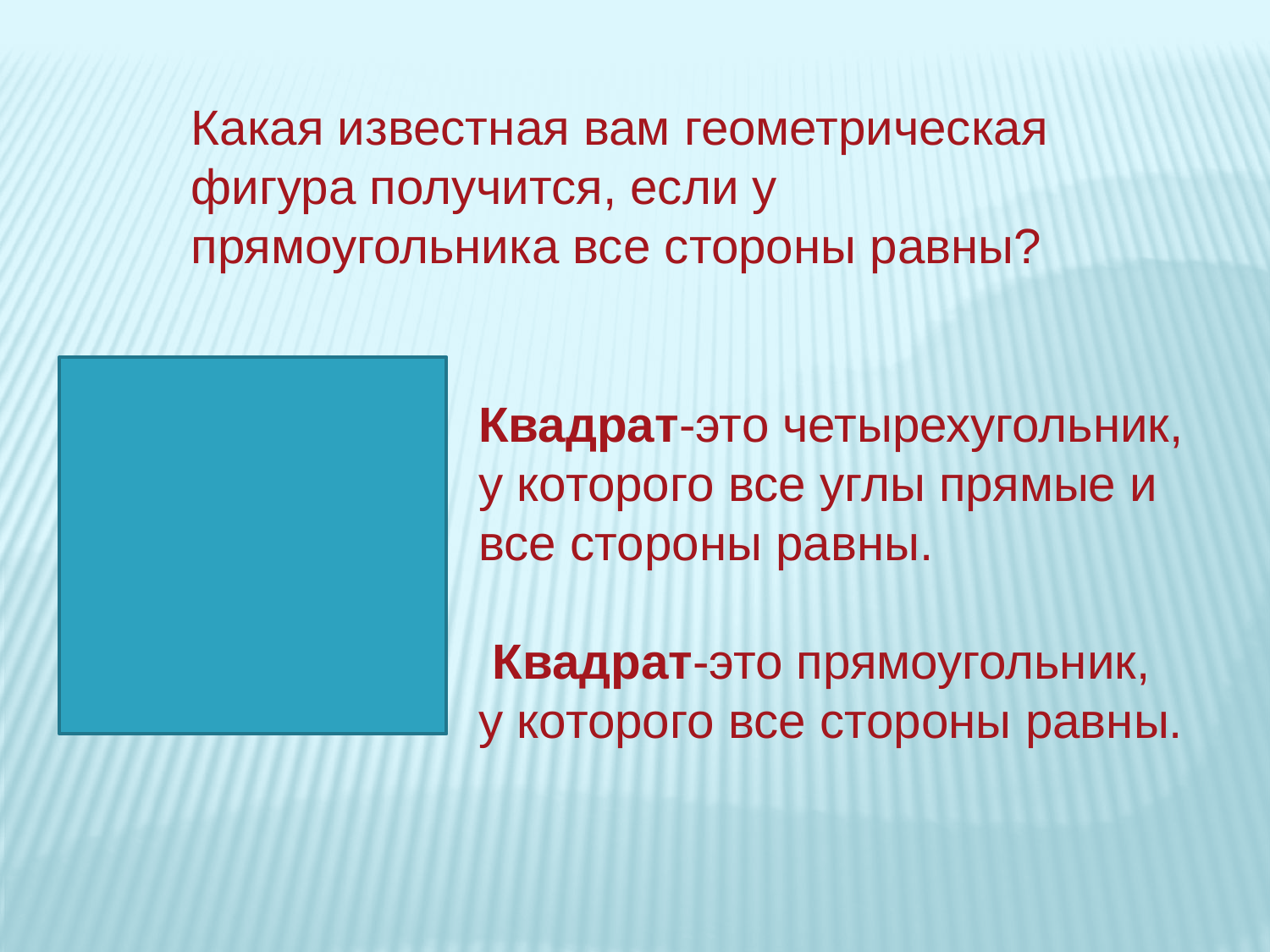

Какая известная вам геометрическая фигура получится, если у прямоугольника все стороны равны?

Квадрат-это четырехугольник, у которого все углы прямые и все стороны равны.

 Квадрат-это прямоугольник, у которого все стороны равны.